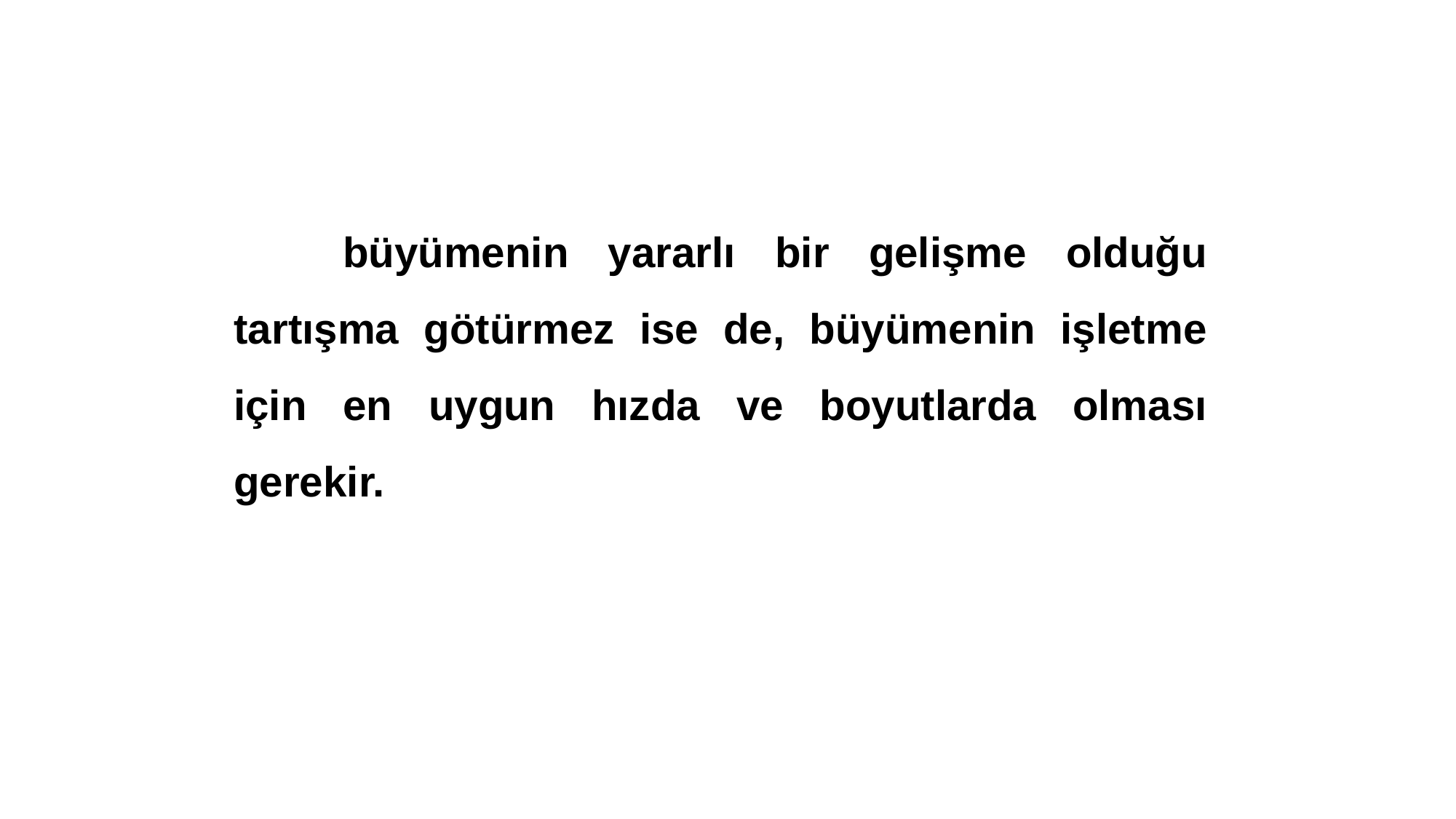

büyümenin yararlı bir gelişme olduğu tartışma götürmez ise de, büyümenin işletme için en uygun hızda ve boyutlarda olması gerekir.